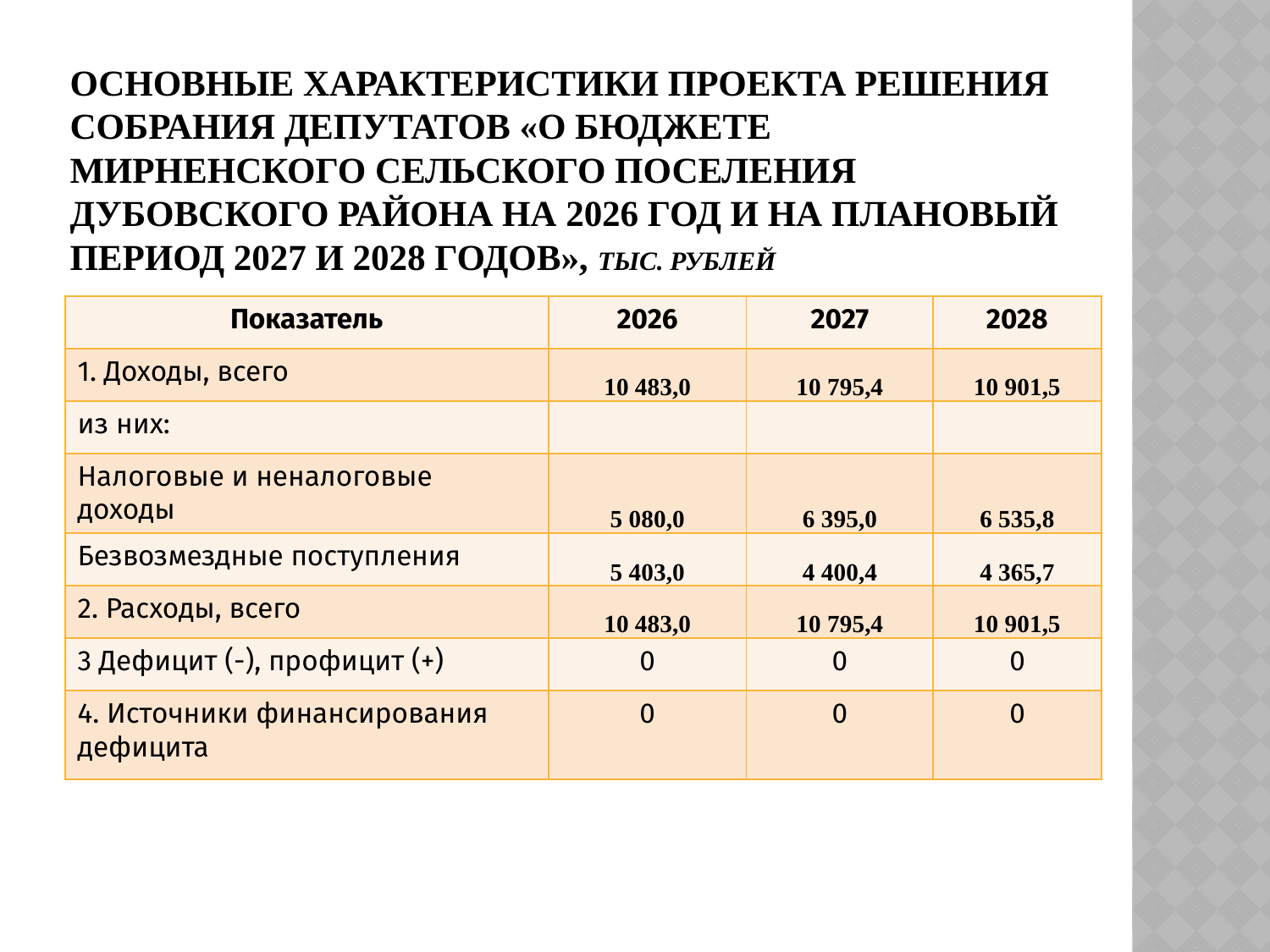

# Основные характеристики проекта решения Собрания депутатов «О бюджете Мирненского СЕЛЬСКОГО ПОСЕЛЕНИЯ Дубовского района на 2026 год и на плановый период 2027 и 2028 годов», тыс. рублей
| Показатель | 2026 | 2027 | 2028 |
| --- | --- | --- | --- |
| 1. Доходы, всего | 10 483,0 | 10 795,4 | 10 901,5 |
| из них: |  |  |  |
| Налоговые и неналоговые доходы | 5 080,0 | 6 395,0 | 6 535,8 |
| Безвозмездные поступления | 5 403,0 | 4 400,4 | 4 365,7 |
| 2. Расходы, всего | 10 483,0 | 10 795,4 | 10 901,5 |
| 3 Дефицит (-), профицит (+) | 0 | 0 | 0 |
| 4. Источники финансирования дефицита | 0 | 0 | 0 |